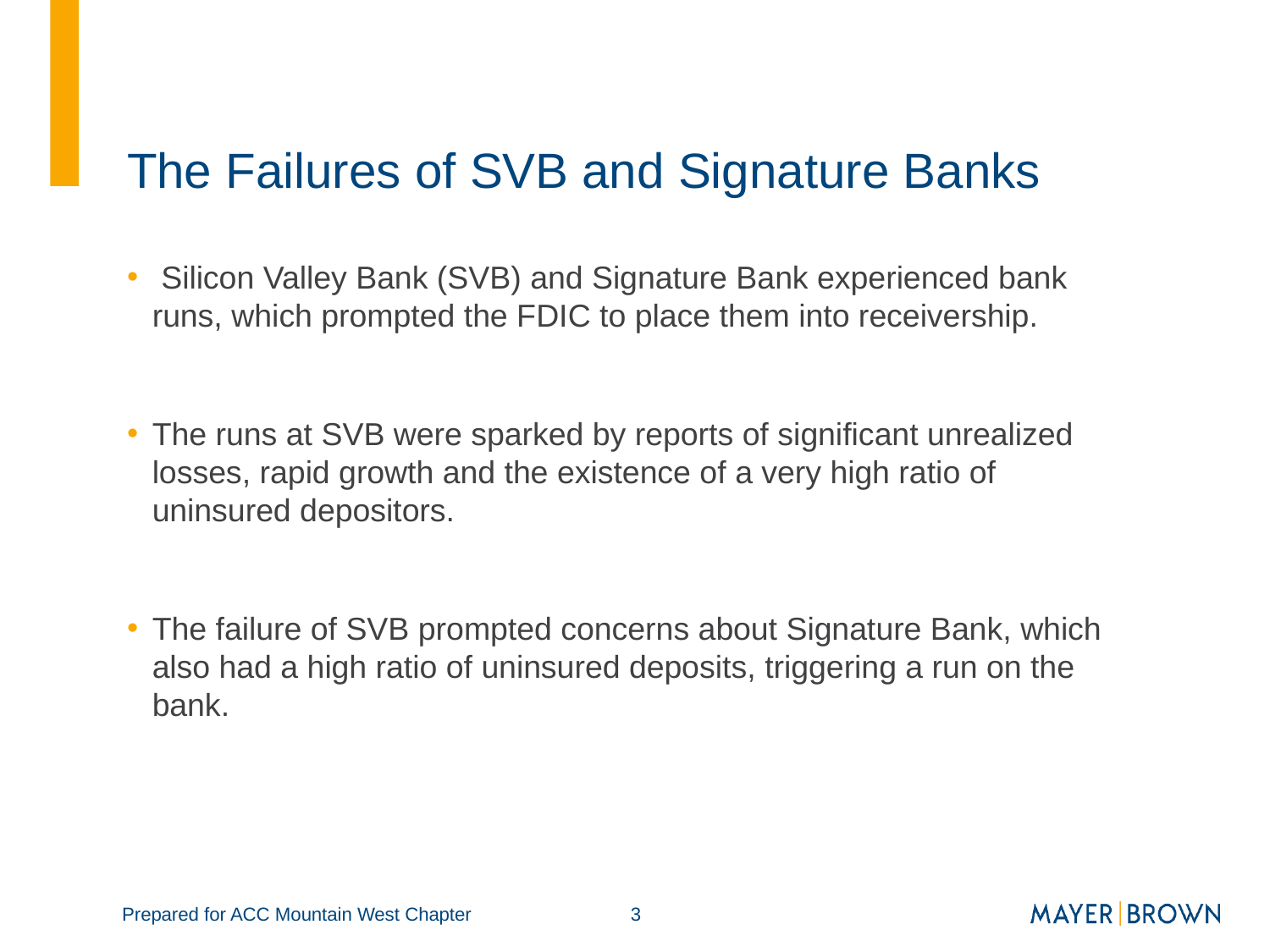

# The Failures of SVB and Signature Banks
 Silicon Valley Bank (SVB) and Signature Bank experienced bank runs, which prompted the FDIC to place them into receivership.

The runs at SVB were sparked by reports of significant unrealized losses, rapid growth and the existence of a very high ratio of uninsured depositors.

The failure of SVB prompted concerns about Signature Bank, which also had a high ratio of uninsured deposits, triggering a run on the bank.

Prepared for ACC Mountain West Chapter
3